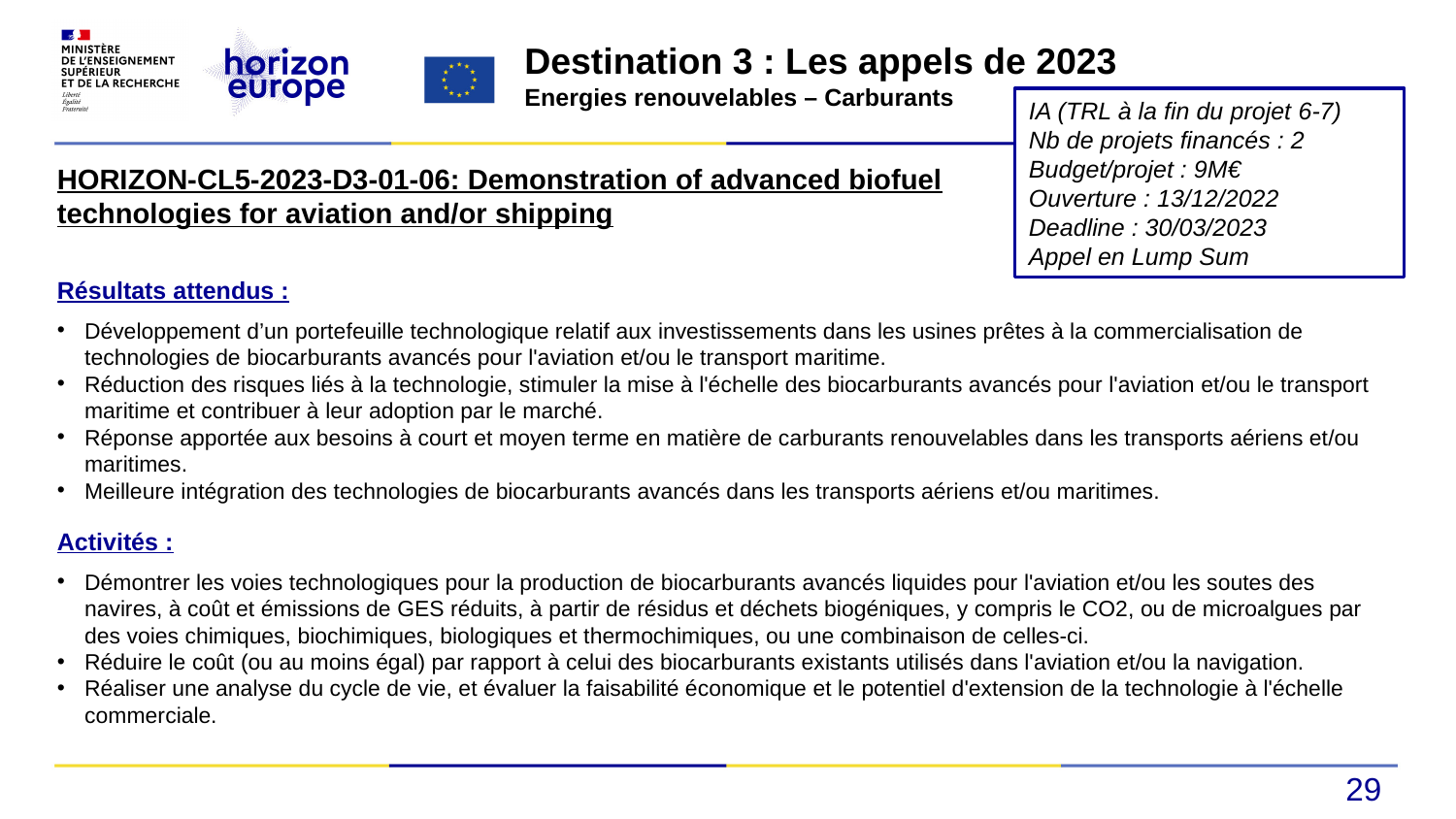

Destination 3 : Les appels de 2023
Energies renouvelables – Carburants
IA (TRL à la fin du projet 6-7)
Nb de projets financés : 2
Budget/projet : 9M€
Ouverture : 13/12/2022
Deadline : 30/03/2023
Appel en Lump Sum
HORIZON-CL5-2023-D3-01-06: Demonstration of advanced biofuel technologies for aviation and/or shipping
Résultats attendus :
Développement d’un portefeuille technologique relatif aux investissements dans les usines prêtes à la commercialisation de technologies de biocarburants avancés pour l'aviation et/ou le transport maritime.
Réduction des risques liés à la technologie, stimuler la mise à l'échelle des biocarburants avancés pour l'aviation et/ou le transport maritime et contribuer à leur adoption par le marché.
Réponse apportée aux besoins à court et moyen terme en matière de carburants renouvelables dans les transports aériens et/ou maritimes.
Meilleure intégration des technologies de biocarburants avancés dans les transports aériens et/ou maritimes.

Activités :
Démontrer les voies technologiques pour la production de biocarburants avancés liquides pour l'aviation et/ou les soutes des navires, à coût et émissions de GES réduits, à partir de résidus et déchets biogéniques, y compris le CO2, ou de microalgues par des voies chimiques, biochimiques, biologiques et thermochimiques, ou une combinaison de celles-ci.
Réduire le coût (ou au moins égal) par rapport à celui des biocarburants existants utilisés dans l'aviation et/ou la navigation.
Réaliser une analyse du cycle de vie, et évaluer la faisabilité économique et le potentiel d'extension de la technologie à l'échelle commerciale.
29